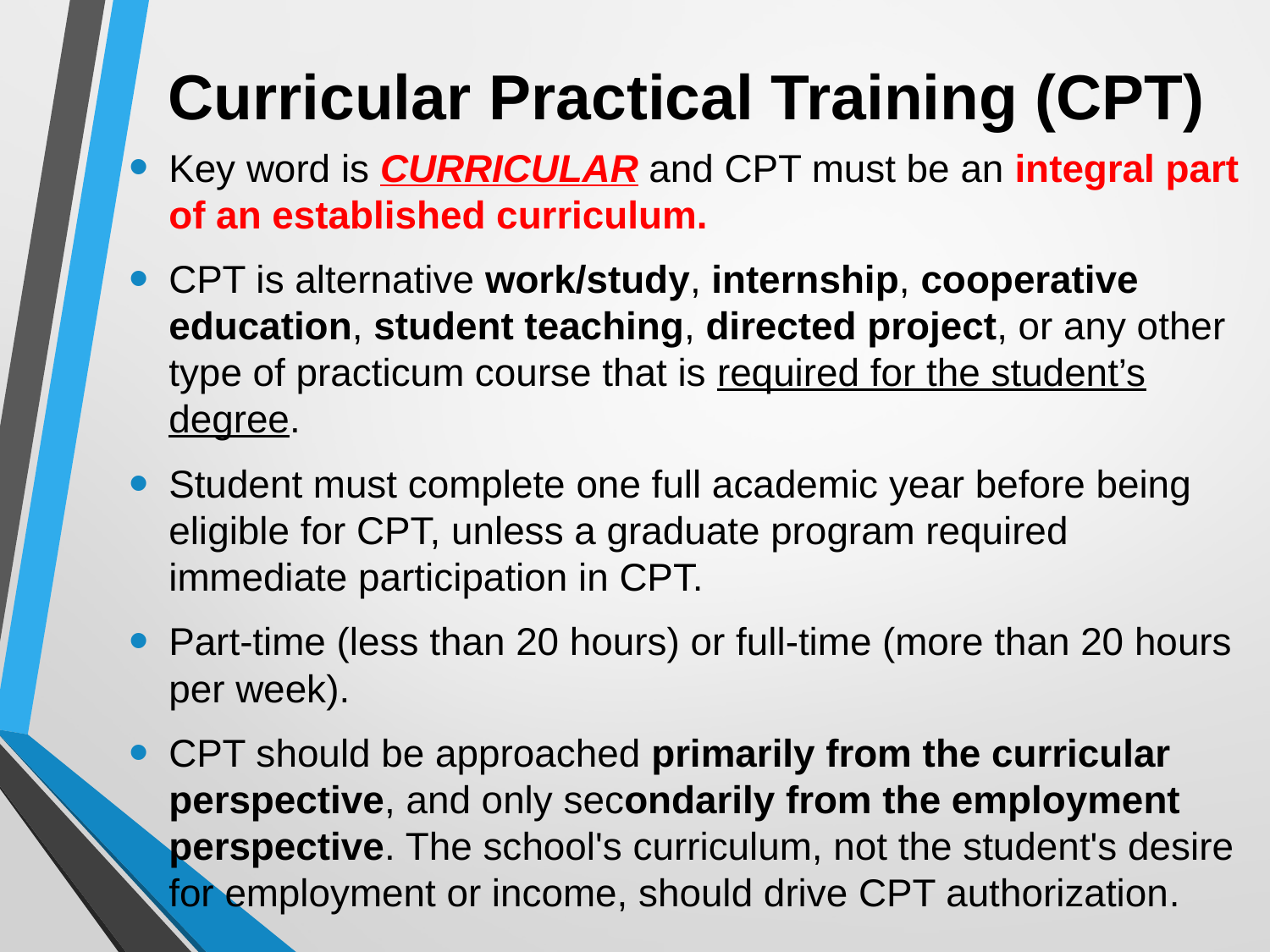

# Curricular Practical Training (CPT)
Key word is CURRICULAR and CPT must be an integral part of an established curriculum.
CPT is alternative work/study, internship, cooperative education, student teaching, directed project, or any other type of practicum course that is required for the student’s degree.
Student must complete one full academic year before being eligible for CPT, unless a graduate program required immediate participation in CPT.
Part-time (less than 20 hours) or full-time (more than 20 hours per week).
CPT should be approached primarily from the curricular perspective, and only secondarily from the employment perspective. The school's curriculum, not the student's desire for employment or income, should drive CPT authorization﻿.